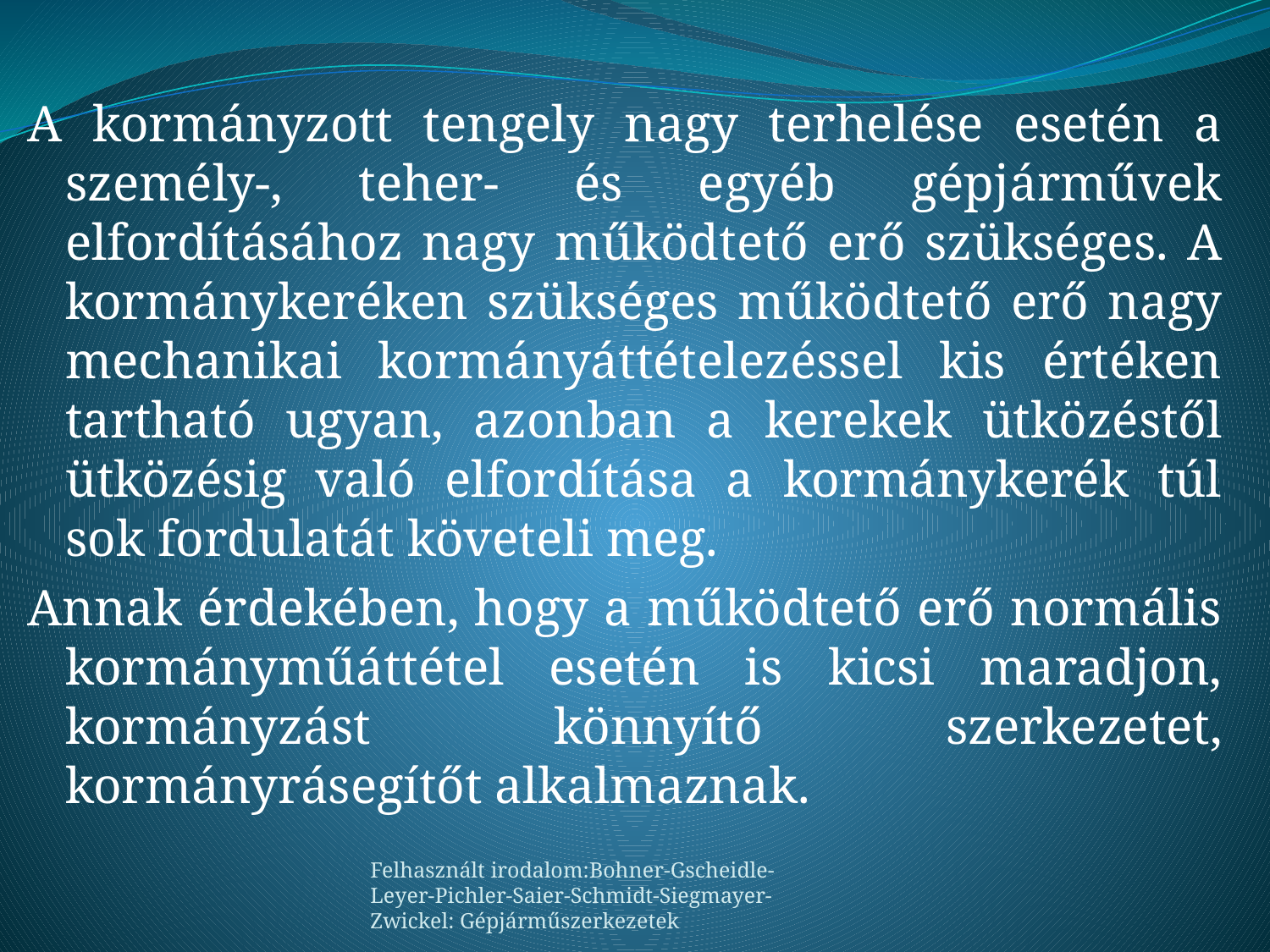

A kormányzott tengely nagy terhelése esetén a személy-, teher- és egyéb gépjárművek elfordításához nagy működtető erő szükséges. A kormánykeréken szükséges működtető erő nagy mechanikai kormányáttételezéssel kis értéken tartható ugyan, azonban a kerekek ütközéstől ütközésig való elfordítása a kormánykerék túl sok fordulatát követeli meg.
Annak érdekében, hogy a működtető erő normális kormányműáttétel esetén is kicsi maradjon, kormányzást könnyítő szerkezetet, kormányrásegítőt alkalmaznak.
Felhasznált irodalom:Bohner-Gscheidle-Leyer-Pichler-Saier-Schmidt-Siegmayer-Zwickel: Gépjárműszerkezetek